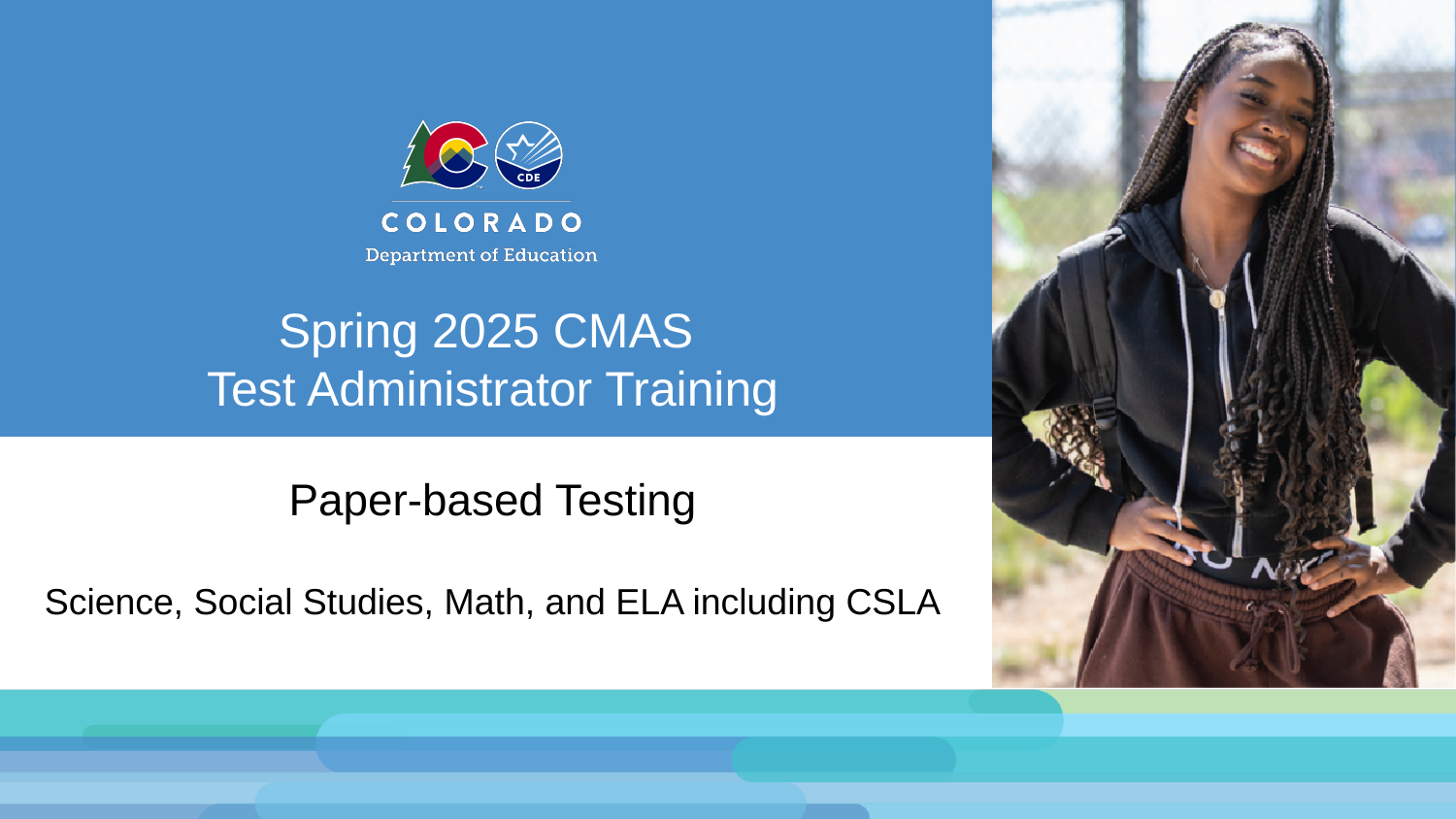

# Spring 2025 CMAS Test Administrator Training
Paper-based Testing
Science, Social Studies, Math, and ELA including CSLA